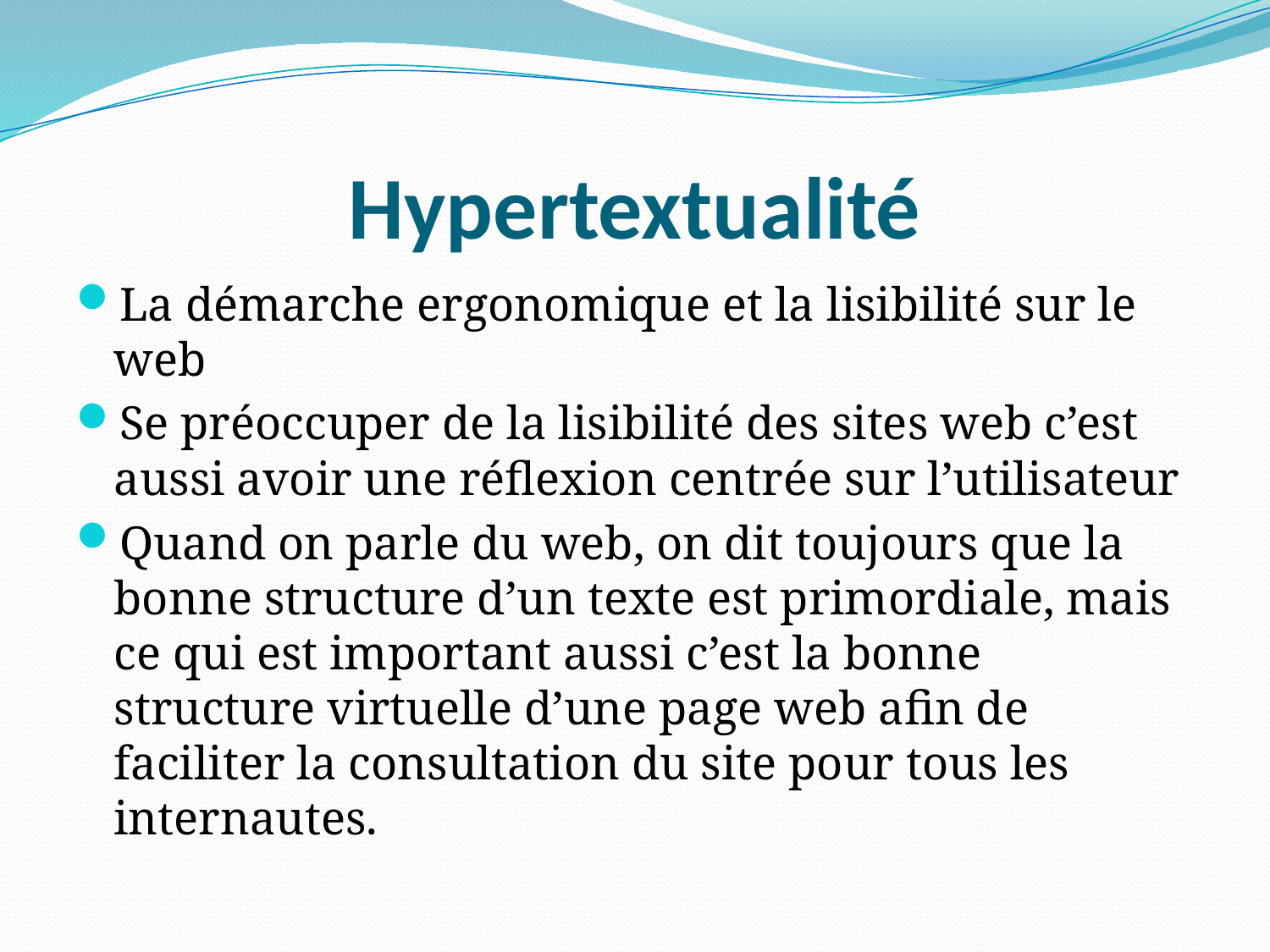

# Hypertextualité
La démarche ergonomique et la lisibilité sur le web
Se préoccuper de la lisibilité des sites web c’est aussi avoir une réflexion centrée sur l’utilisateur
Quand on parle du web, on dit toujours que la bonne structure d’un texte est primordiale, mais ce qui est important aussi c’est la bonne structure virtuelle d’une page web afin de faciliter la consultation du site pour tous les internautes.